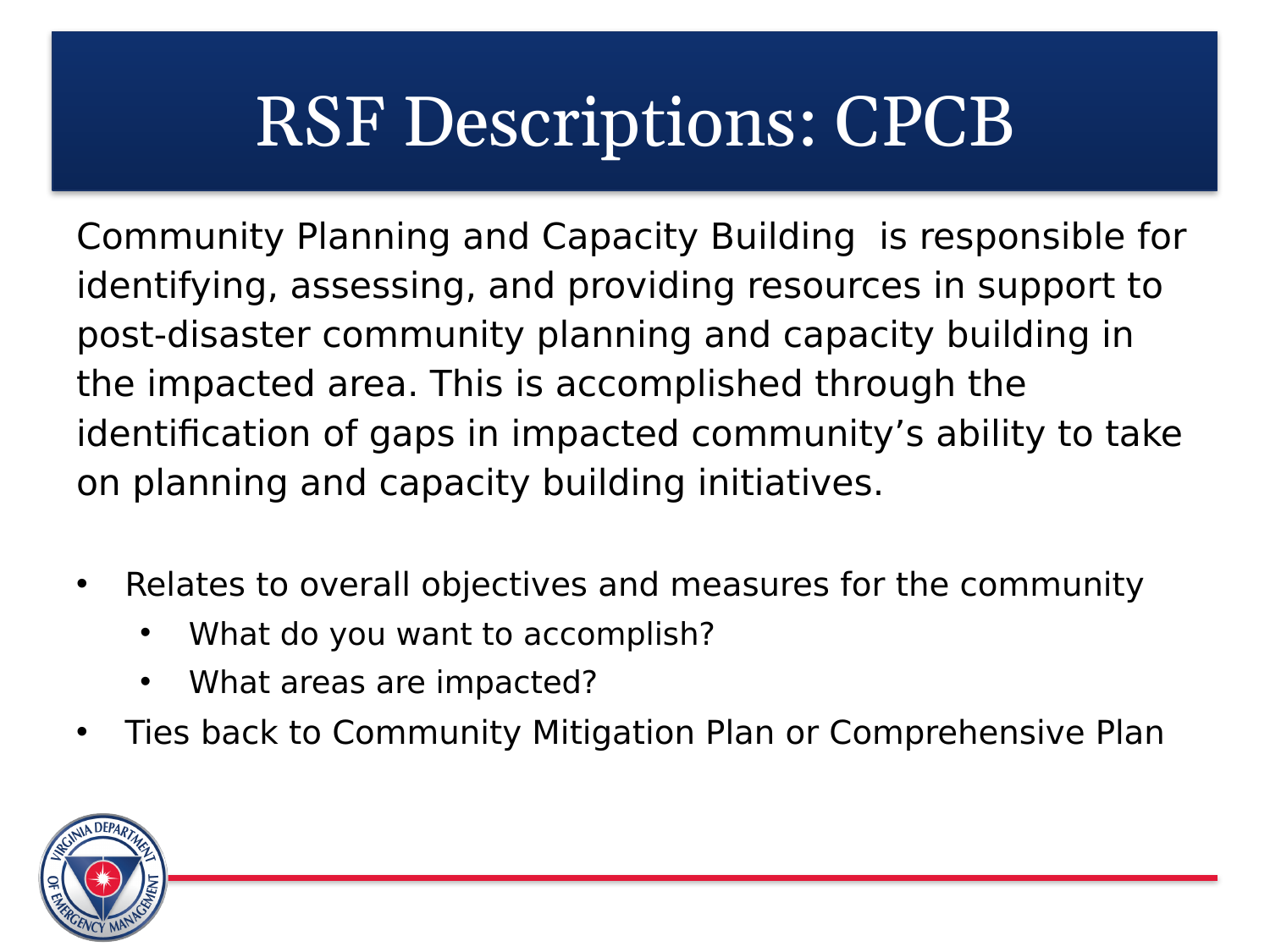

# RSF Descriptions: CPCB
Community Planning and Capacity Building  is responsible for identifying, assessing, and providing resources in support to post-disaster community planning and capacity building in the impacted area. This is accomplished through the identification of gaps in impacted community’s ability to take on planning and capacity building initiatives.

Relates to overall objectives and measures for the community
What do you want to accomplish?
What areas are impacted?
Ties back to Community Mitigation Plan or Comprehensive Plan